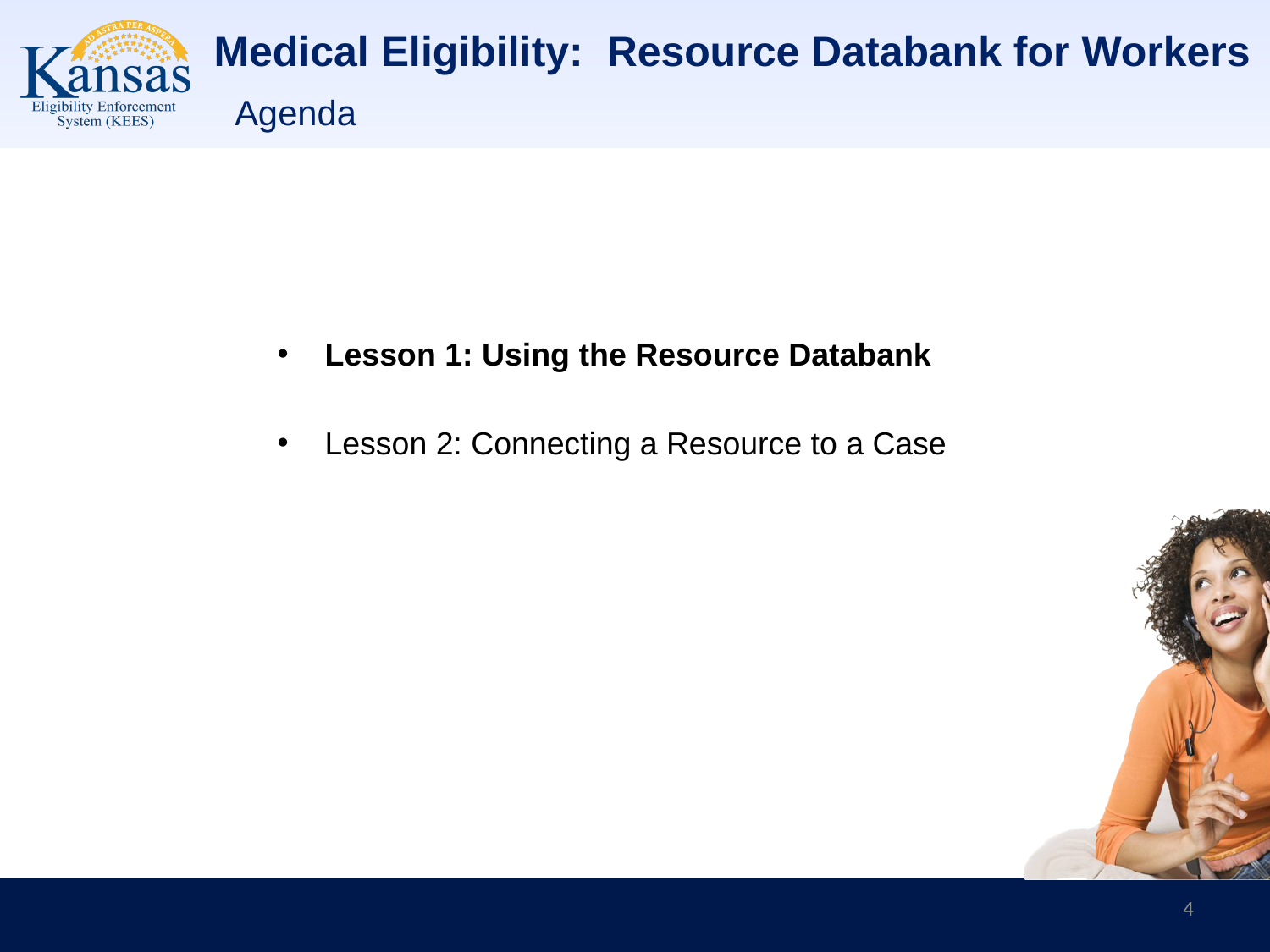

# Medical Eligibility:  Resource Databank for Workers
Agenda
Lesson 1: Using the Resource Databank

Lesson 2: Connecting a Resource to a Case

4